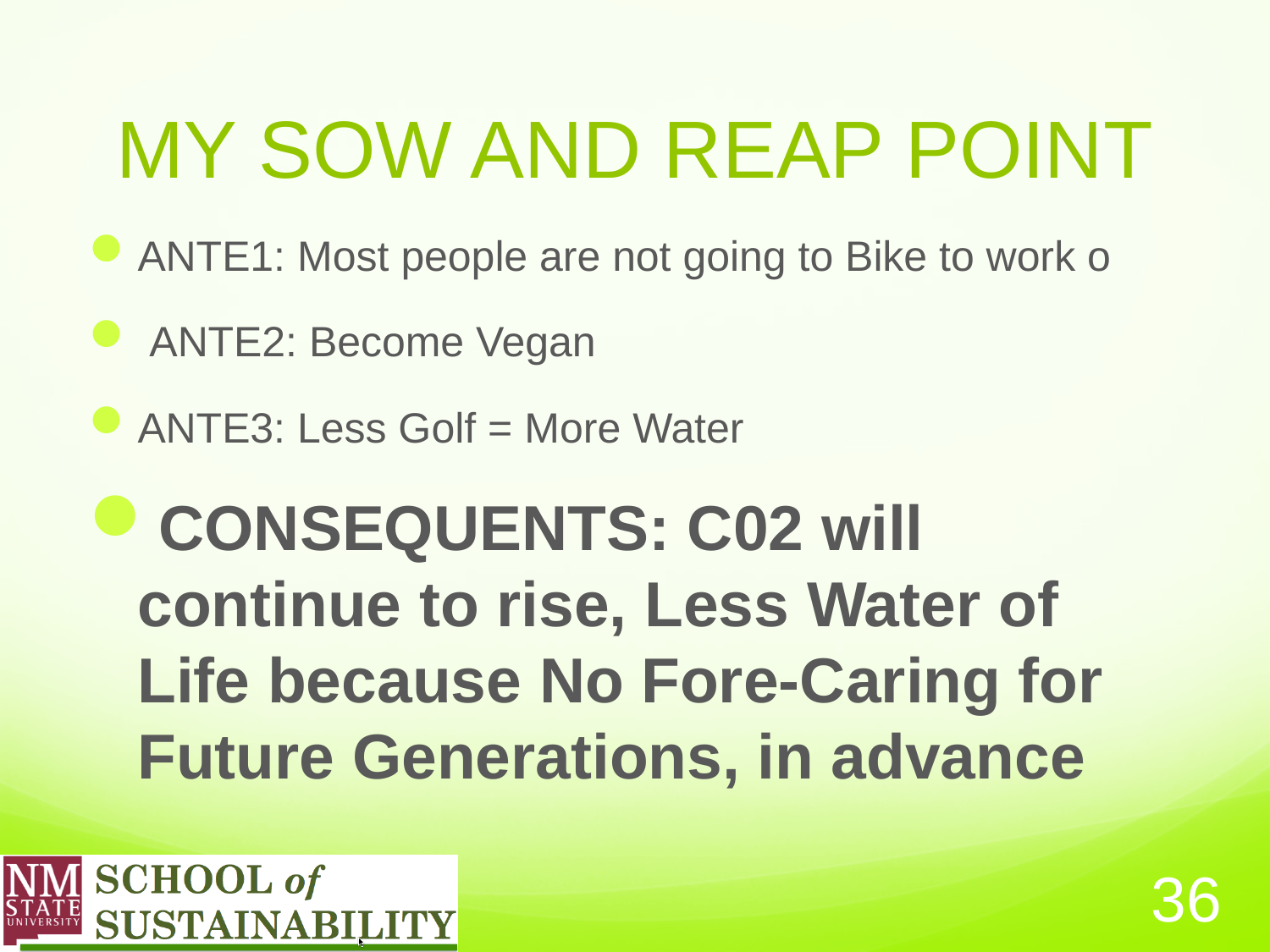

# MY SOW AND REAP POINT
ANTE1: Most people are not going to Bike to work o
 ANTE2: Become Vegan
ANTE3: Less Golf = More Water
CONSEQUENTS: C02 will continue to rise, Less Water of Life because No Fore-Caring for Future Generations, in advance
36